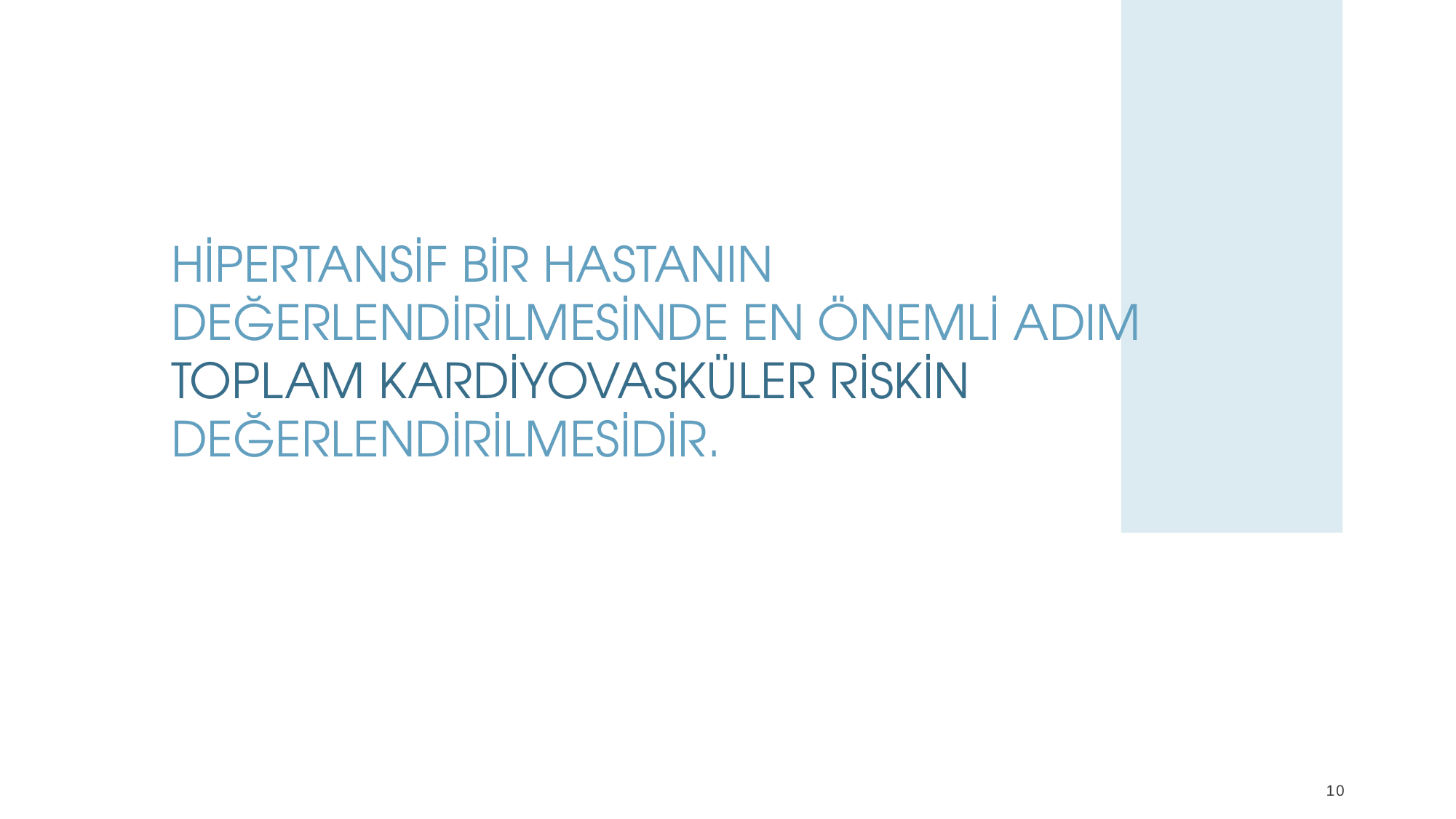

HİPERTANSİF BİR HASTANIN
DEĞERLENDİRİLMESİNDE EN ÖNEMLİ ADIM
TOPLAM KARDİYOVASKÜLER RİSKİN
DEĞERLENDİRİLMESİDİR.
10